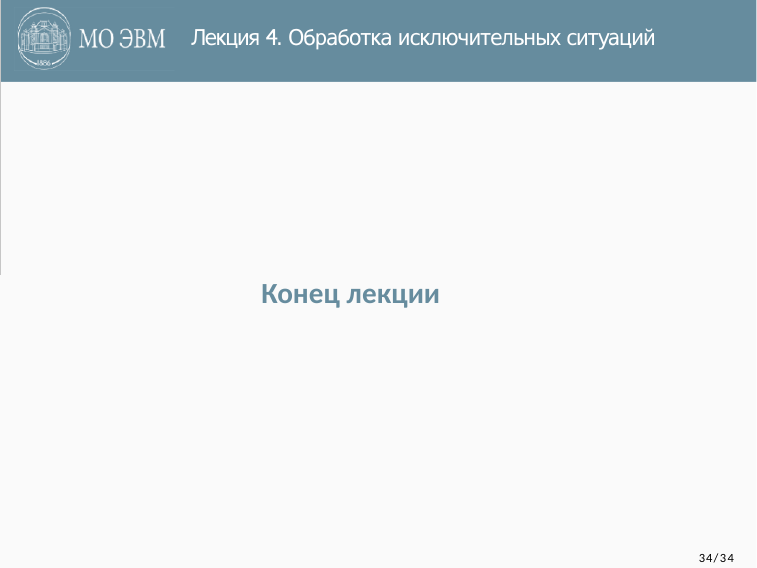

Лекция 4. Обработка исключительных ситуаций
# Конец лекции
34/34